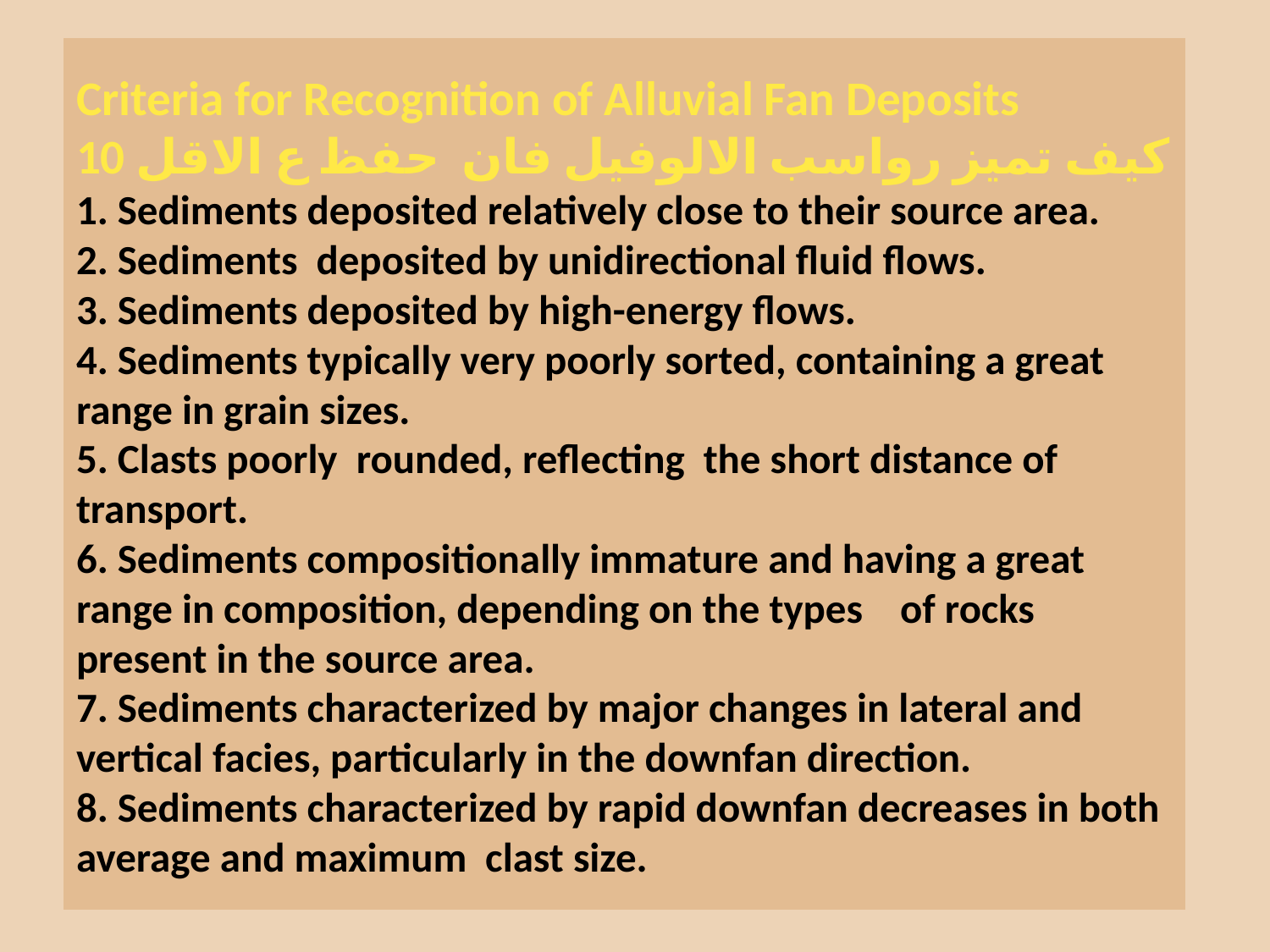

# Criteria for Recognition of Alluvial Fan Deposits كيف تميز رواسب الالوفيل فان  حفظ ع الاقل 10 1. Sediments deposited relatively close to their source area. 2. Sediments  deposited by unidirectional fluid flows. 3. Sediments deposited by high-energy flows. 4. Sediments typically very poorly sorted, containing a great range in grain sizes. 5. Clasts poorly  rounded, reflecting  the short distance of transport. 6. Sediments compositionally immature and having a great range in composition, depending on the types    of rocks present in the source area. 7. Sediments characterized by major changes in lateral and vertical facies, particularly in the downfan direction. 8. Sediments characterized by rapid downfan decreases in both average and maximum  clast size.